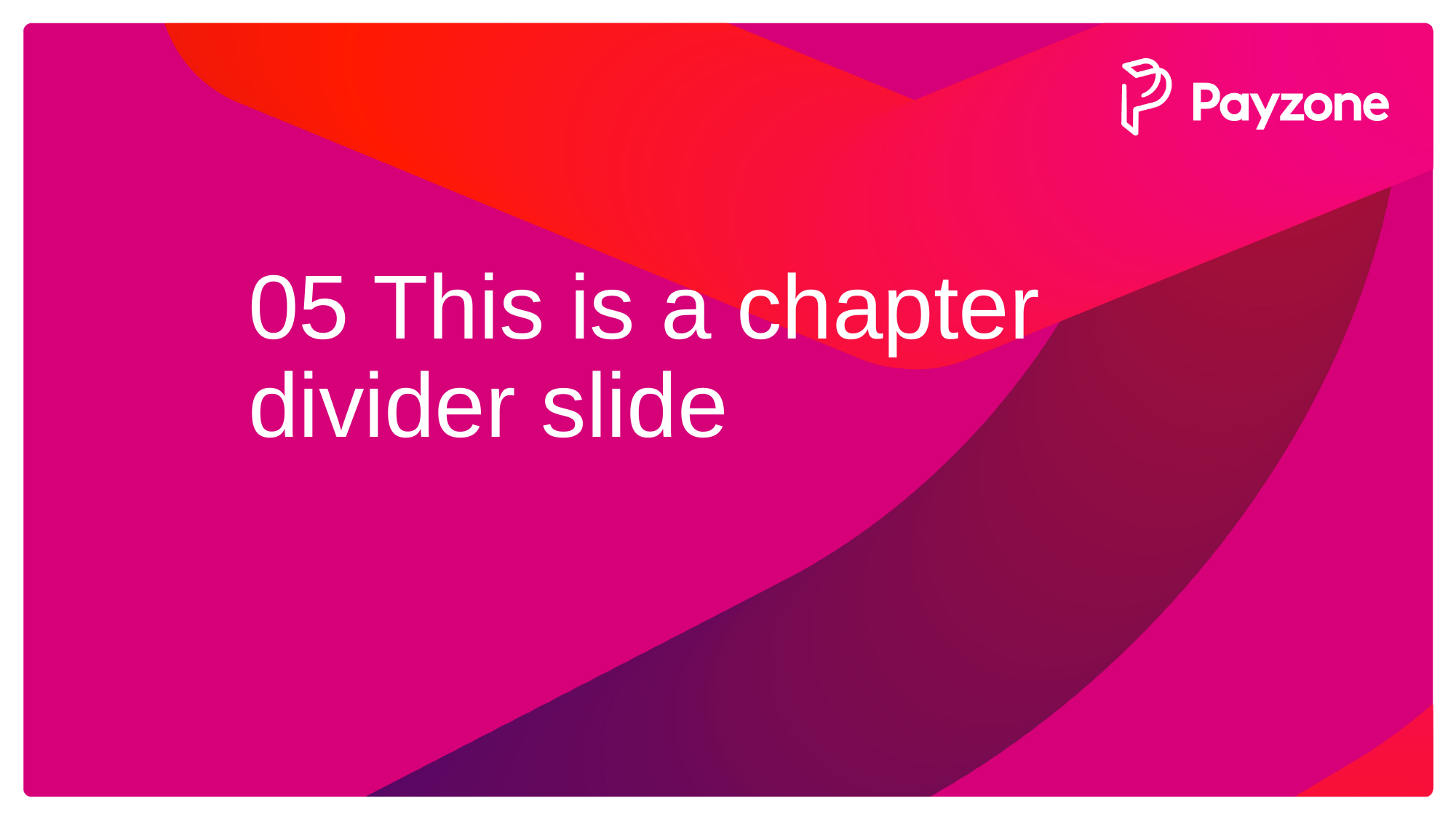

# 05 This is a chapter divider slide